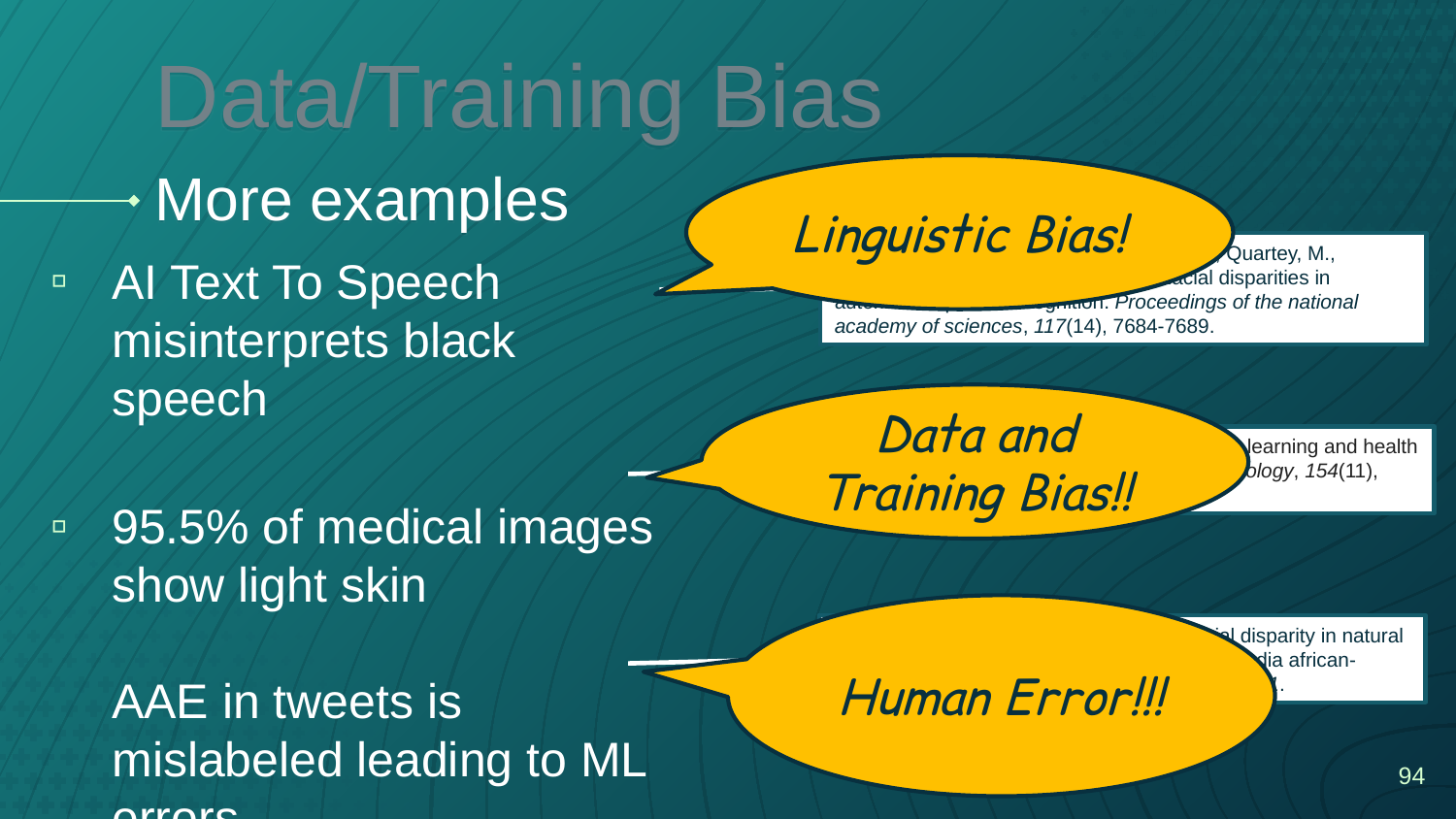

Data/Training Bias
Linguistic Bias!
# More examples
Koenecke, A., Nam, A., Lake, E., Nudell, J., Quartey, M., Mengesha, Z., ... & Goel, S. (2020). Racial disparities in automated speech recognition. Proceedings of the national academy of sciences, 117(14), 7684-7689.
AI Text To Speech misinterprets black speech
95.5% of medical images show light skin
AAE in tweets is mislabeled leading to ML errors
Data and Training Bias!!
Adamson, A. S., & Smith, A. (2018). Machine learning and health care disparities in dermatology. JAMA dermatology, 154(11), 1247-1248.
Human Error!!!
Blodgett, S. L., & O'Connor, B. (2017). Racial disparity in natural language processing: A case study of social media african-american english. arXiv preprint arXiv:1707.00061.
94